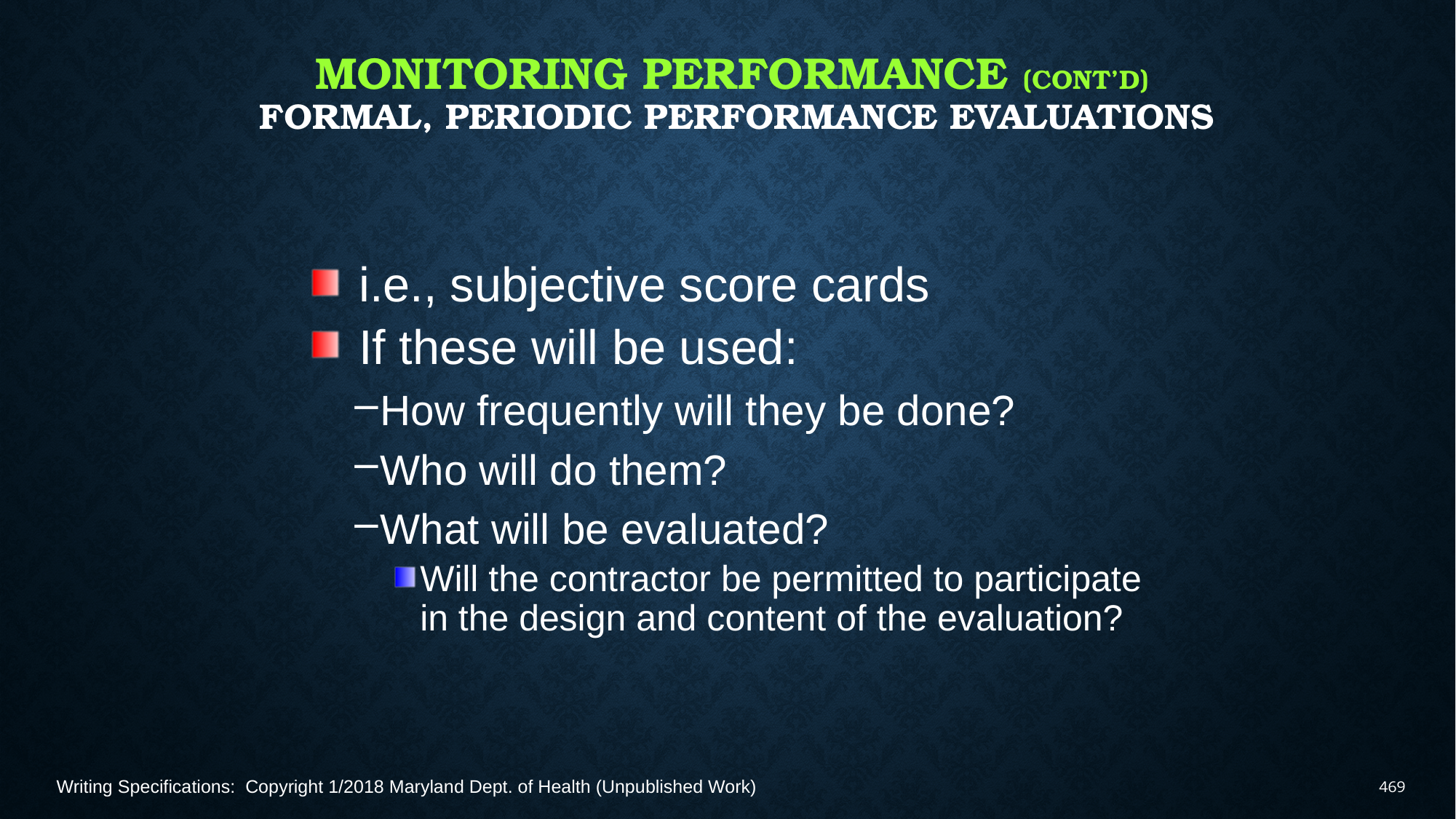

# Monitoring Performance (Cont’d) Formal, periodic performance evaluations

i.e., subjective score cards
If these will be used:
How frequently will they be done?
Who will do them?
What will be evaluated?
Will the contractor be permitted to participate in the design and content of the evaluation?
Writing Specifications:  Copyright 1/2018 Maryland Dept. of Health (Unpublished Work)
469